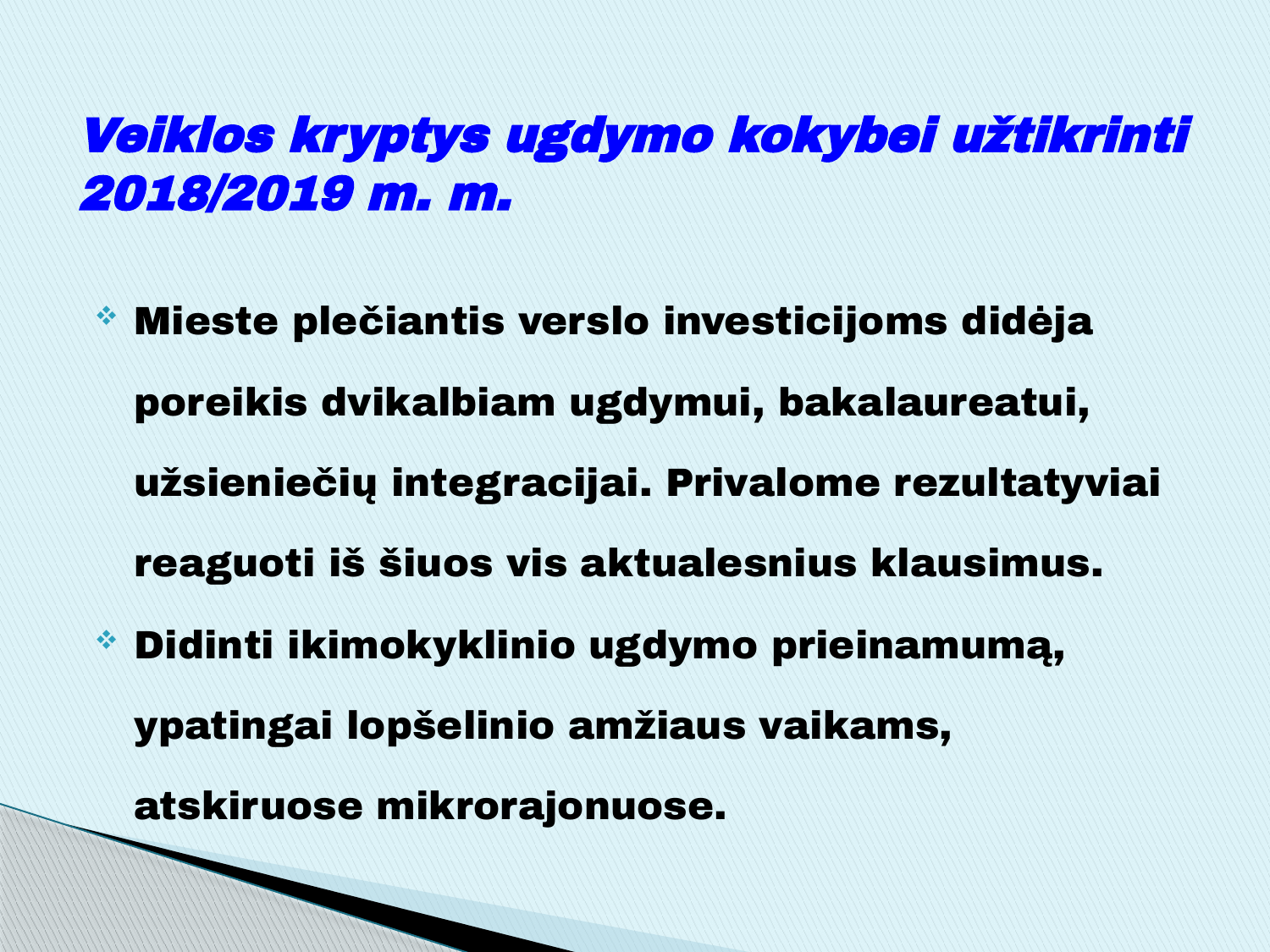

# Veiklos kryptys ugdymo kokybei užtikrinti 2018/2019 m. m.
Mieste plečiantis verslo investicijoms didėja poreikis dvikalbiam ugdymui, bakalaureatui, užsieniečių integracijai. Privalome rezultatyviai reaguoti iš šiuos vis aktualesnius klausimus.
Didinti ikimokyklinio ugdymo prieinamumą, ypatingai lopšelinio amžiaus vaikams, atskiruose mikrorajonuose.